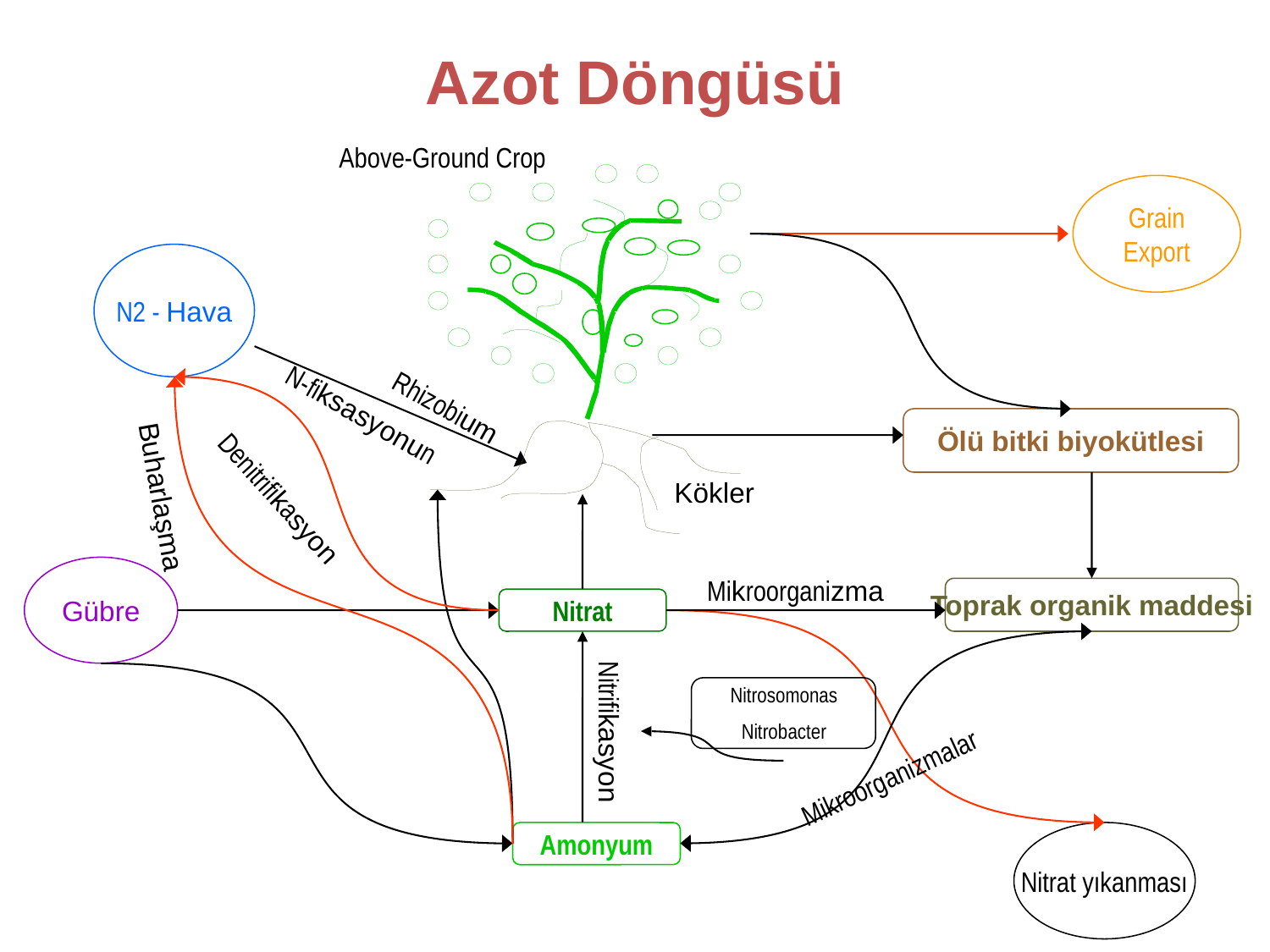

Azot Döngüsü

Above-Ground Crop

Grain
Export

N2 - Hava

Rhizobium
N-fiksasyonun
Ölü bitki biyokütlesi

Kökler

Buharlaşma
Denitrifikasyon

Gübre
Mikroorganizma
Toprak organik maddesi
Nitrat

Nitrosomonas
Nitrobacter

Nitrifikasyon
Mikroorganizmalar
Amonyum
Nitrat yıkanması